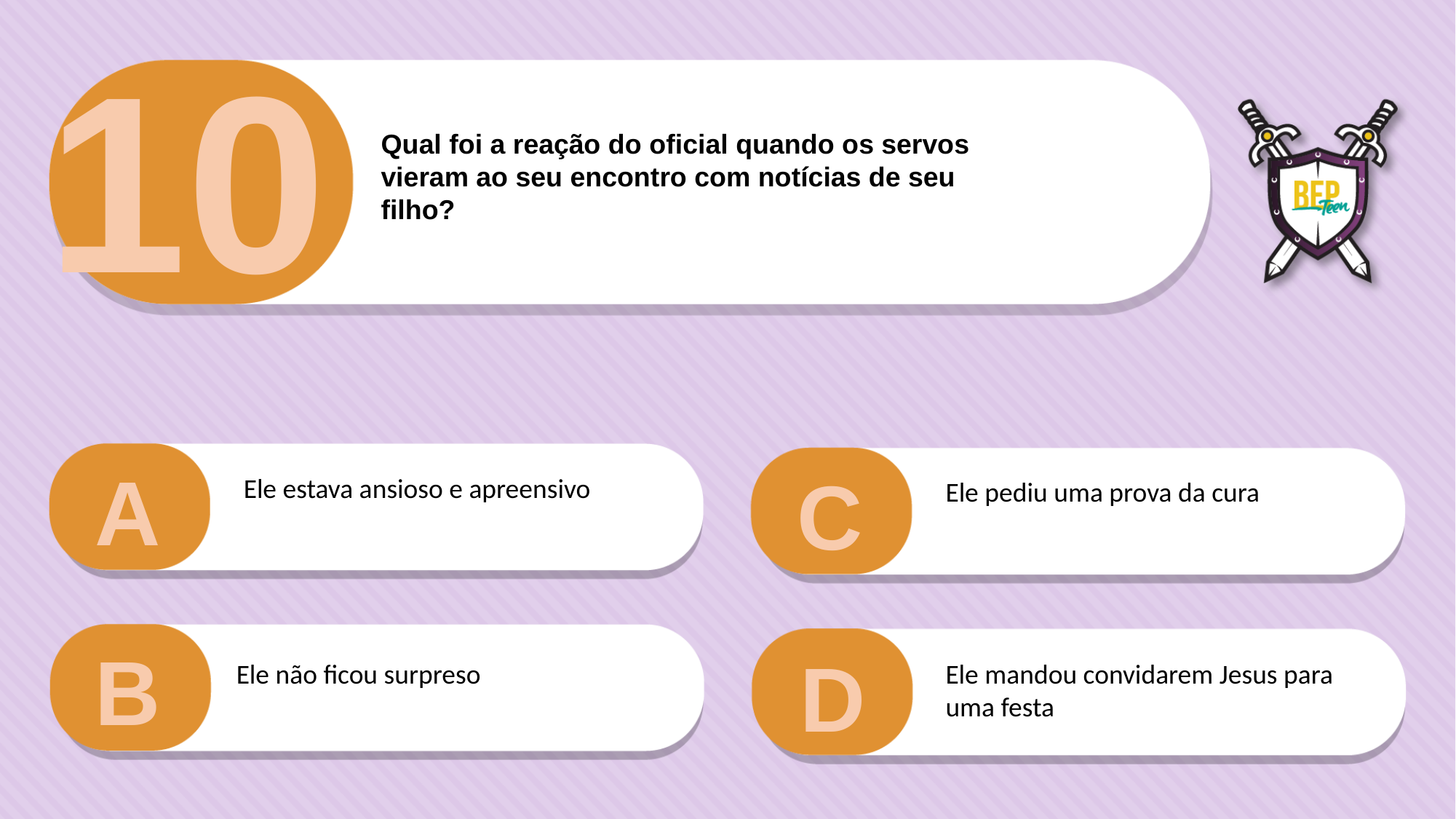

10
Qual foi a reação do oficial quando os servos
vieram ao seu encontro com notícias de seu
filho?
A
C
Ele estava ansioso e apreensivo
Ele pediu uma prova da cura
B
D
Ele não ficou surpreso
Ele mandou convidarem Jesus para uma festa